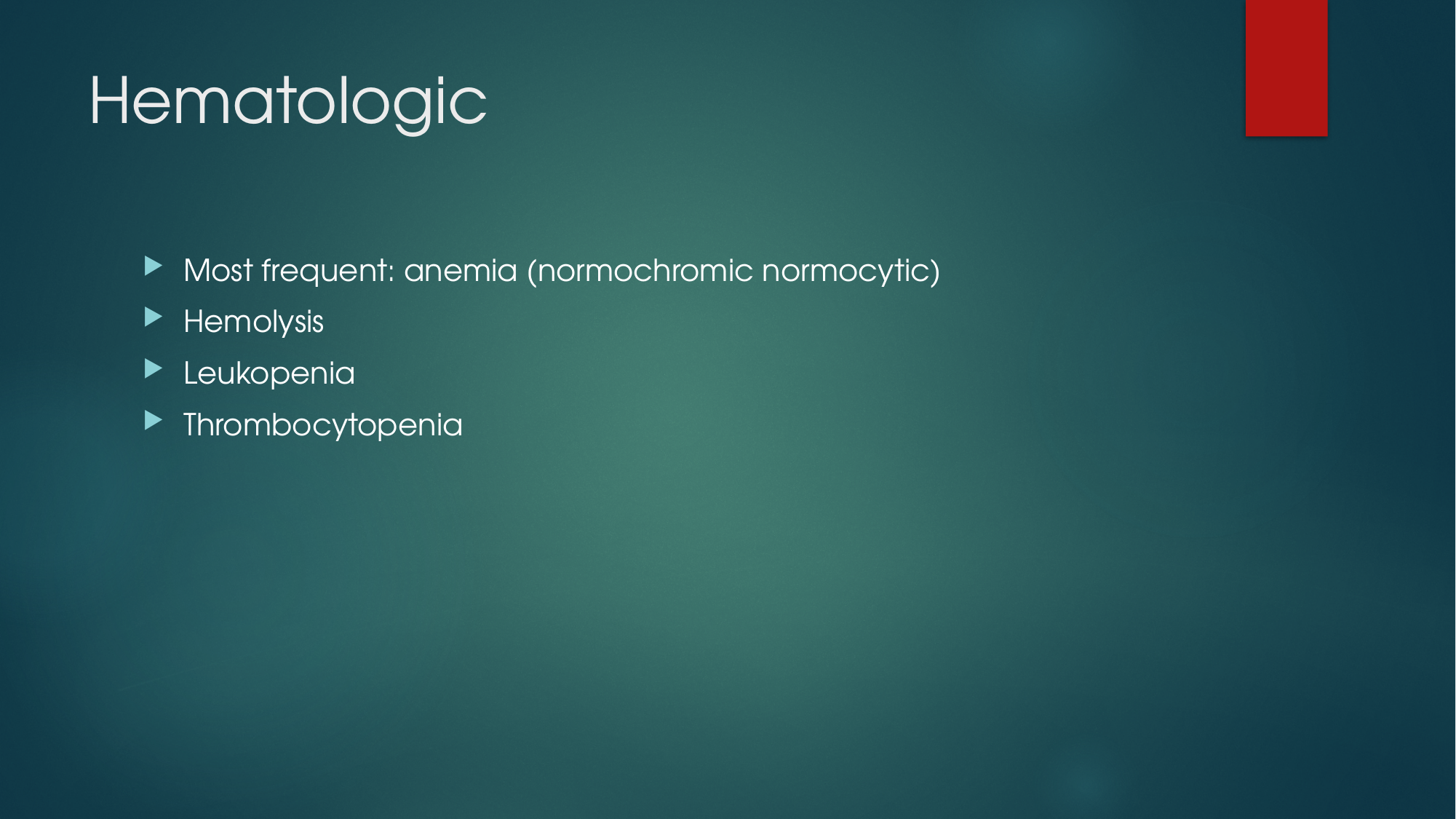

# Hematologic
Most frequent: anemia (normochromic normocytic)
Hemolysis
Leukopenia
Thrombocytopenia